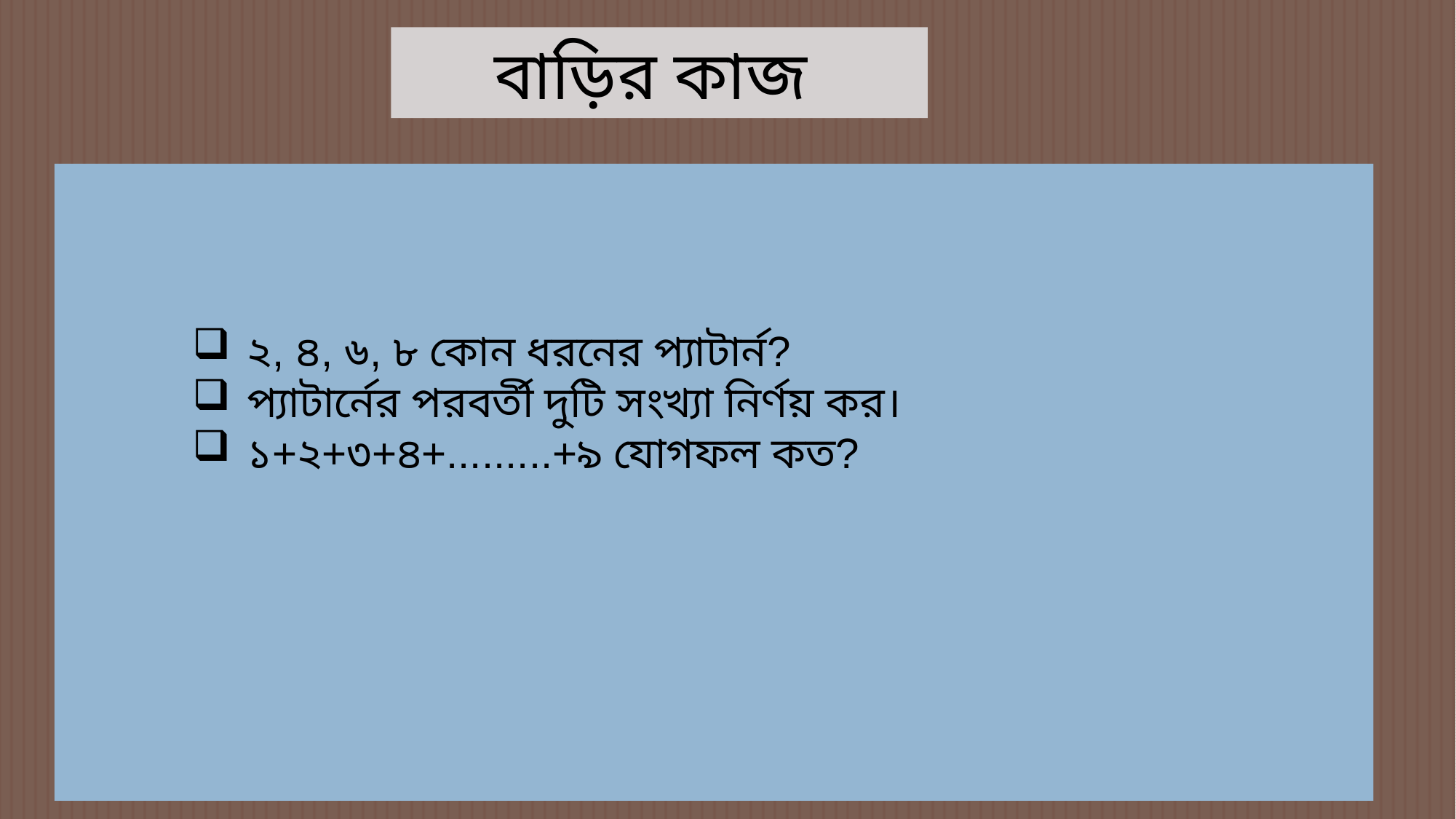

বাড়ির কাজ

২, ৪, ৬, ৮ কোন ধরনের প্যাটার্ন?
প্যাটার্নের পরবর্তী দুটি সংখ্যা নির্ণয় কর।
১+২+৩+৪+.........+৯ যোগফল কত?